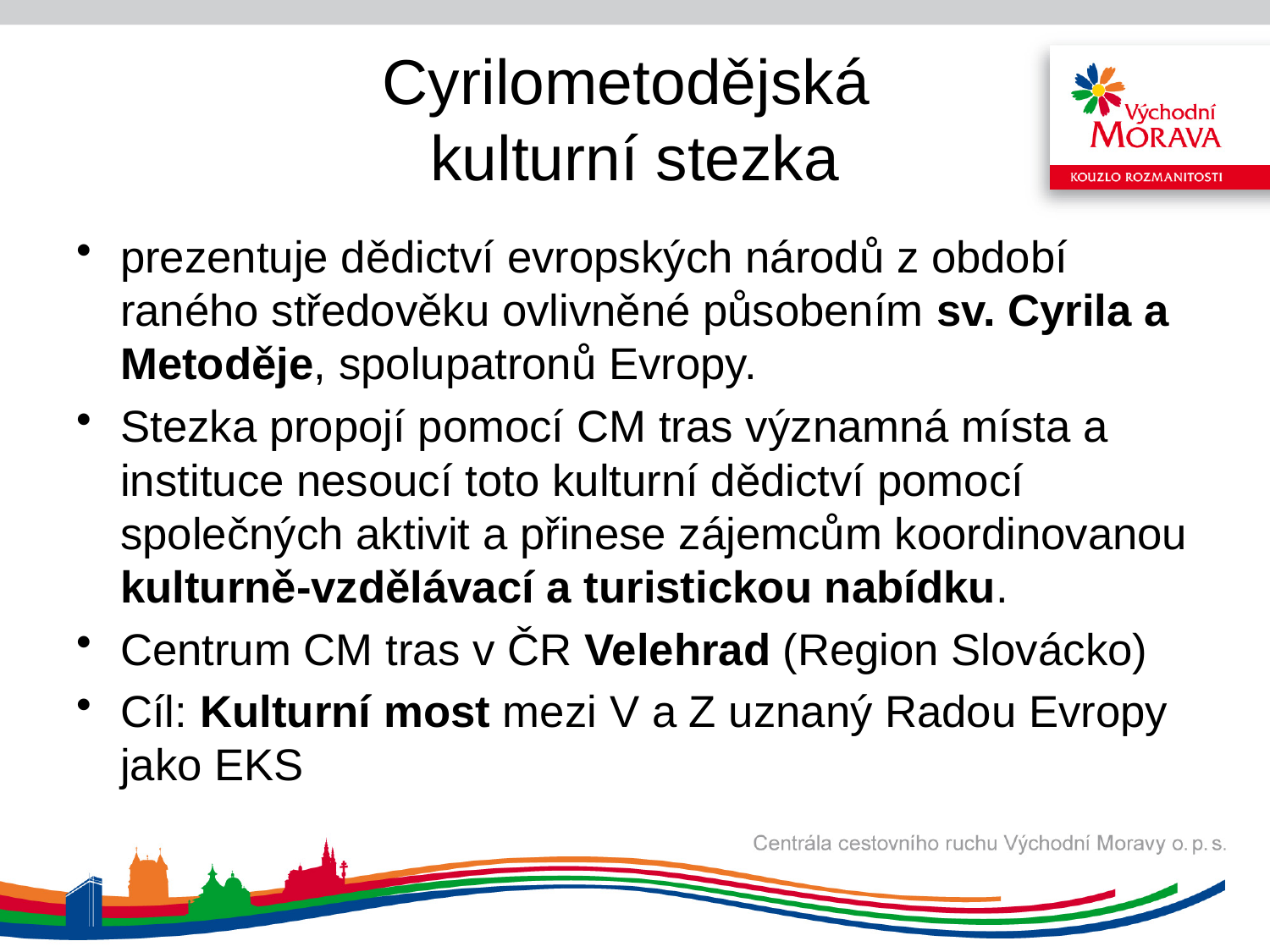

# Cyrilometodějská kulturní stezka
prezentuje dědictví evropských národů z období raného středověku ovlivněné působením sv. Cyrila a Metoděje, spolupatronů Evropy.
Stezka propojí pomocí CM tras významná místa a instituce nesoucí toto kulturní dědictví pomocí společných aktivit a přinese zájemcům koordinovanou kulturně-vzdělávací a turistickou nabídku.
Centrum CM tras v ČR Velehrad (Region Slovácko)
Cíl: Kulturní most mezi V a Z uznaný Radou Evropy jako EKS